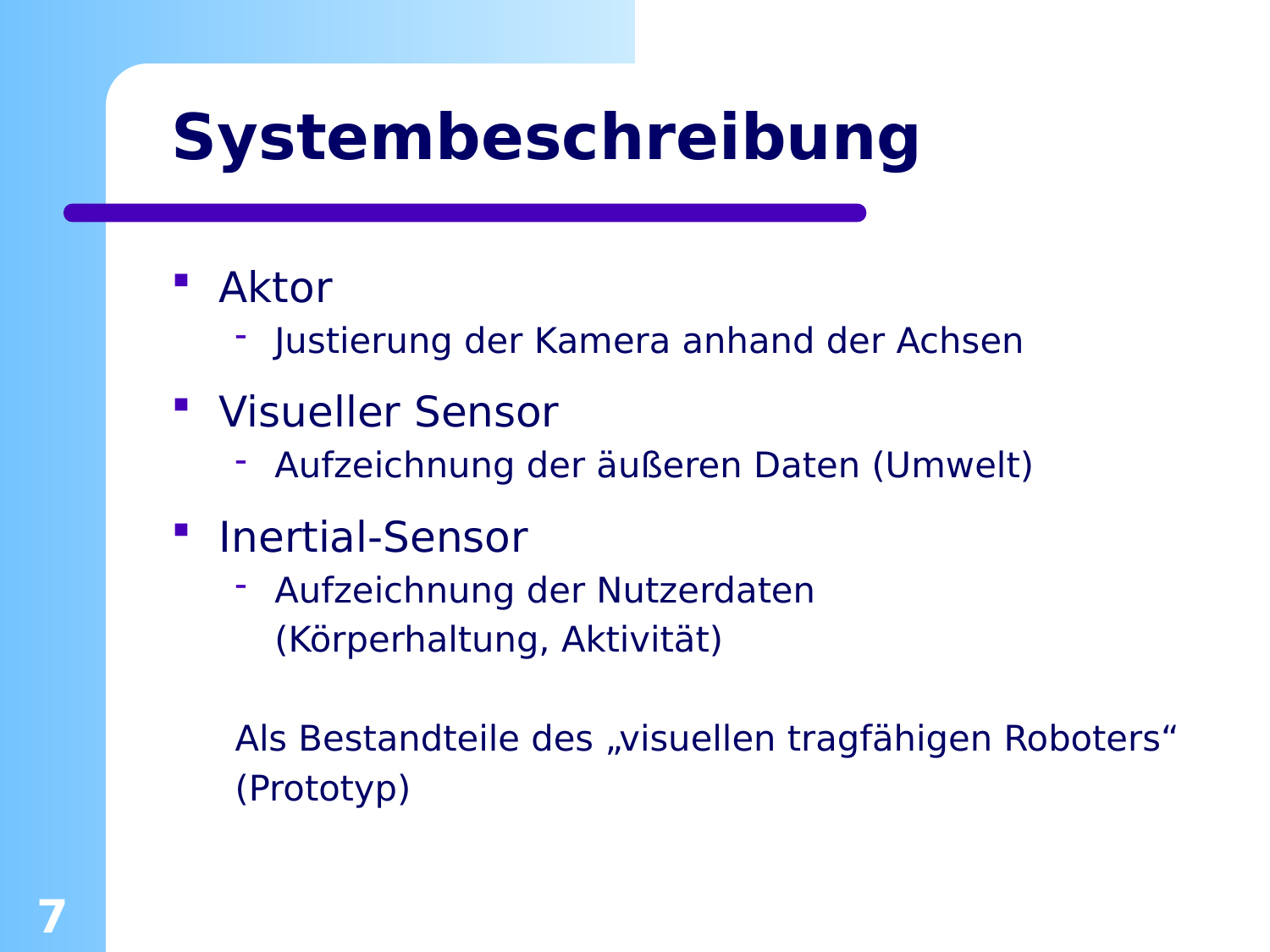

# Systembeschreibung
Aktor
Justierung der Kamera anhand der Achsen
Visueller Sensor
Aufzeichnung der äußeren Daten (Umwelt)
Inertial-Sensor
Aufzeichnung der Nutzerdaten
	(Körperhaltung, Aktivität)

Als Bestandteile des „visuellen tragfähigen Roboters“
(Prototyp)
7